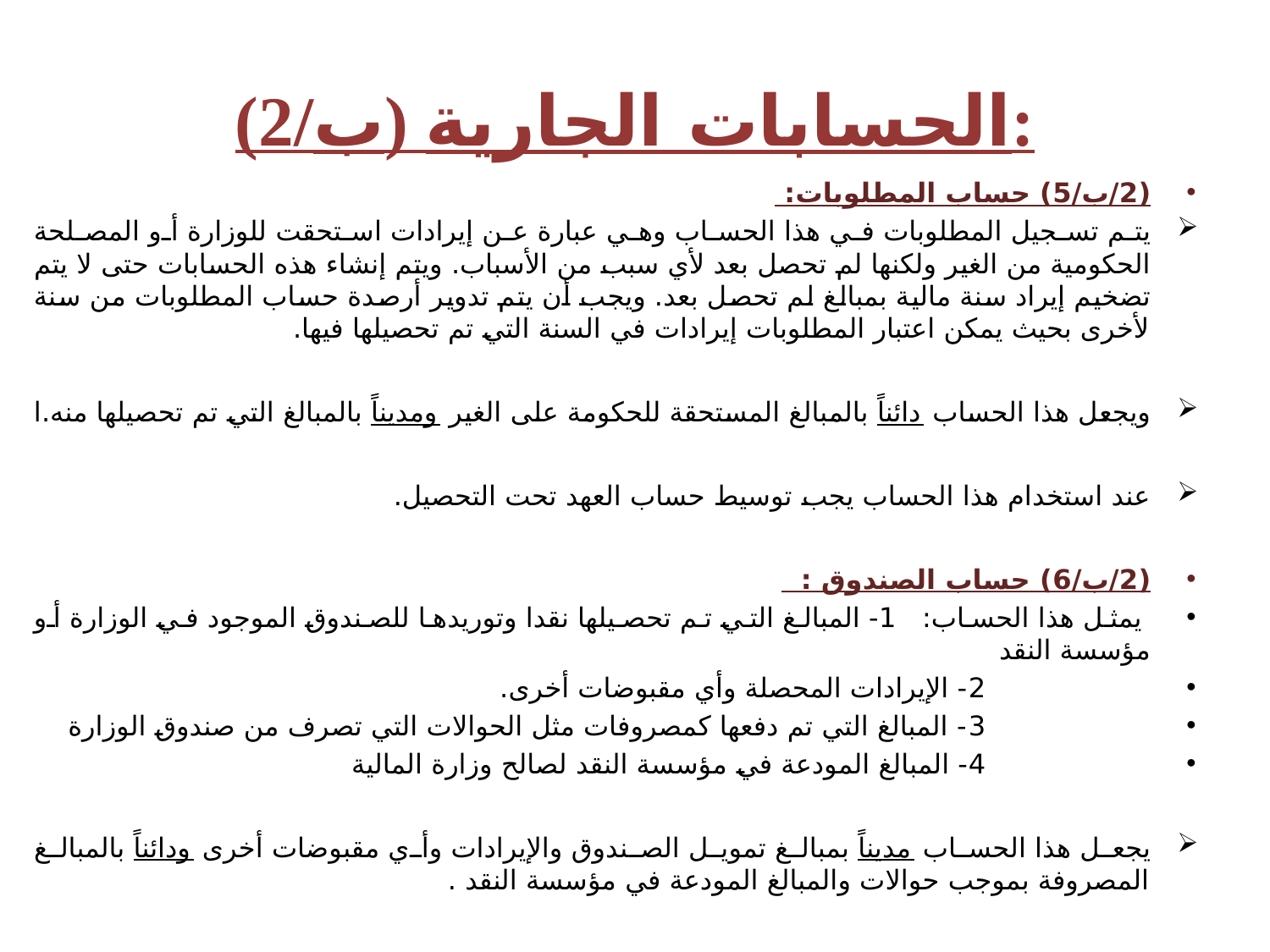

# (2/ب) الحسابات الجارية:
(2/ب/5) حساب المطلوبات:
يتم تسجيل المطلوبات في هذا الحساب وهي عبارة عن إيرادات استحقت للوزارة أو المصلحة الحكومية من الغير ولكنها لم تحصل بعد لأي سبب من الأسباب. ويتم إنشاء هذه الحسابات حتى لا يتم تضخيم إيراد سنة مالية بمبالغ لم تحصل بعد. ويجب أن يتم تدوير أرصدة حساب المطلوبات من سنة لأخرى بحيث يمكن اعتبار المطلوبات إيرادات في السنة التي تم تحصيلها فيها.

ويجعل هذا الحساب دائناً بالمبالغ المستحقة للحكومة على الغير ومديناً بالمبالغ التي تم تحصيلها منه.ا

عند استخدام هذا الحساب يجب توسيط حساب العهد تحت التحصيل.

(2/ب/6) حساب الصندوق :
 يمثل هذا الحساب:   1- المبالغ التي تم تحصيلها نقدا وتوريدها للصندوق الموجود في الوزارة أو مؤسسة النقد
                   2- الإيرادات المحصلة وأي مقبوضات أخرى.
                   3- المبالغ التي تم دفعها كمصروفات مثل الحوالات التي تصرف من صندوق الوزارة
                   4- المبالغ المودعة في مؤسسة النقد لصالح وزارة المالية

يجعل هذا الحساب مديناً بمبالغ تمويل الصندوق والإيرادات وأي مقبوضات أخرى ودائناً بالمبالغ المصروفة بموجب حوالات والمبالغ المودعة في مؤسسة النقد .